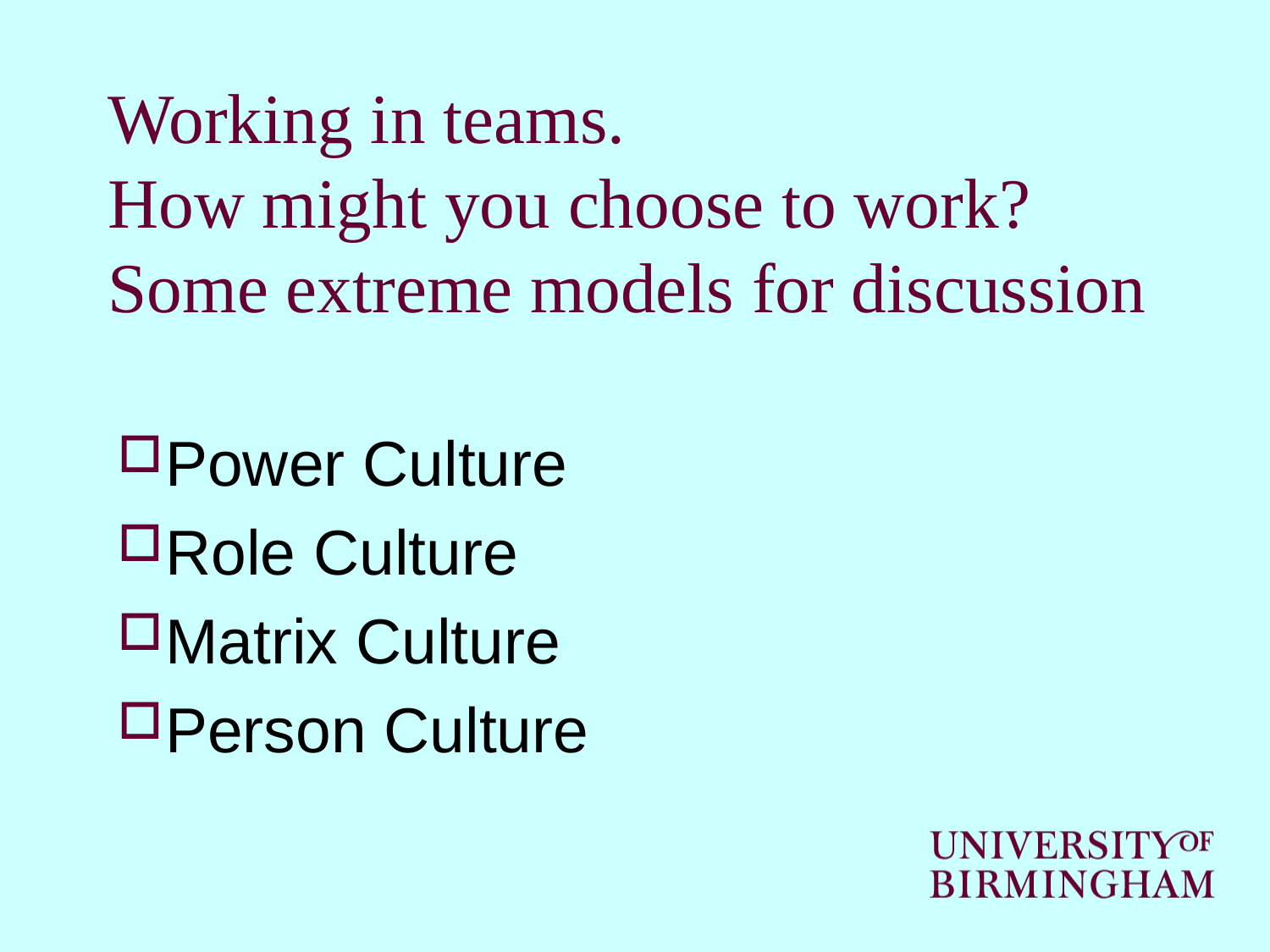

# Working in teams. How might you choose to work? Some extreme models for discussion
Power Culture
Role Culture
Matrix Culture
Person Culture